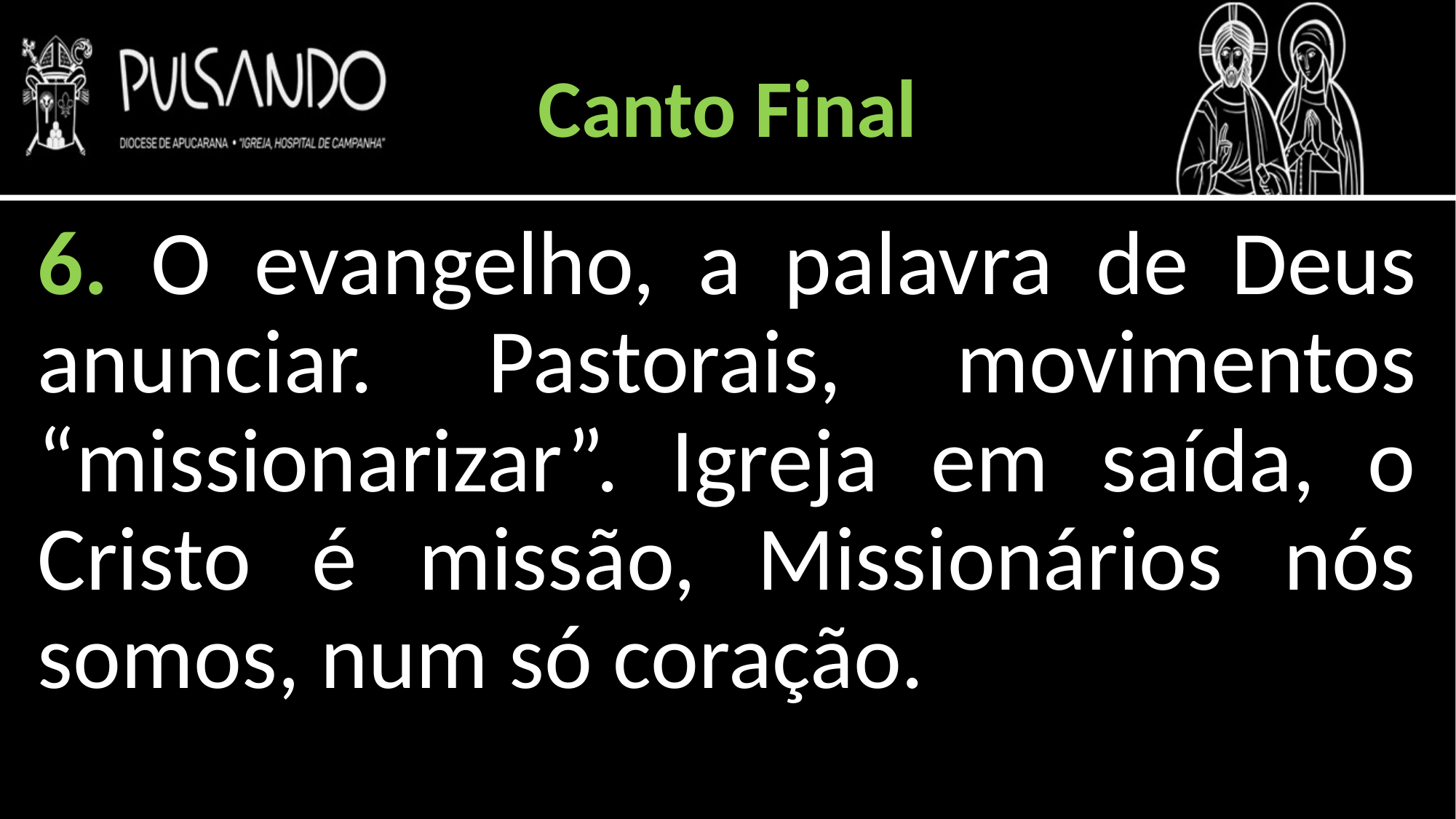

Canto Final
6. O evangelho, a palavra de Deus anunciar. Pastorais, movimentos “missionarizar”. Igreja em saída, o Cristo é missão, Missionários nós somos, num só coração.